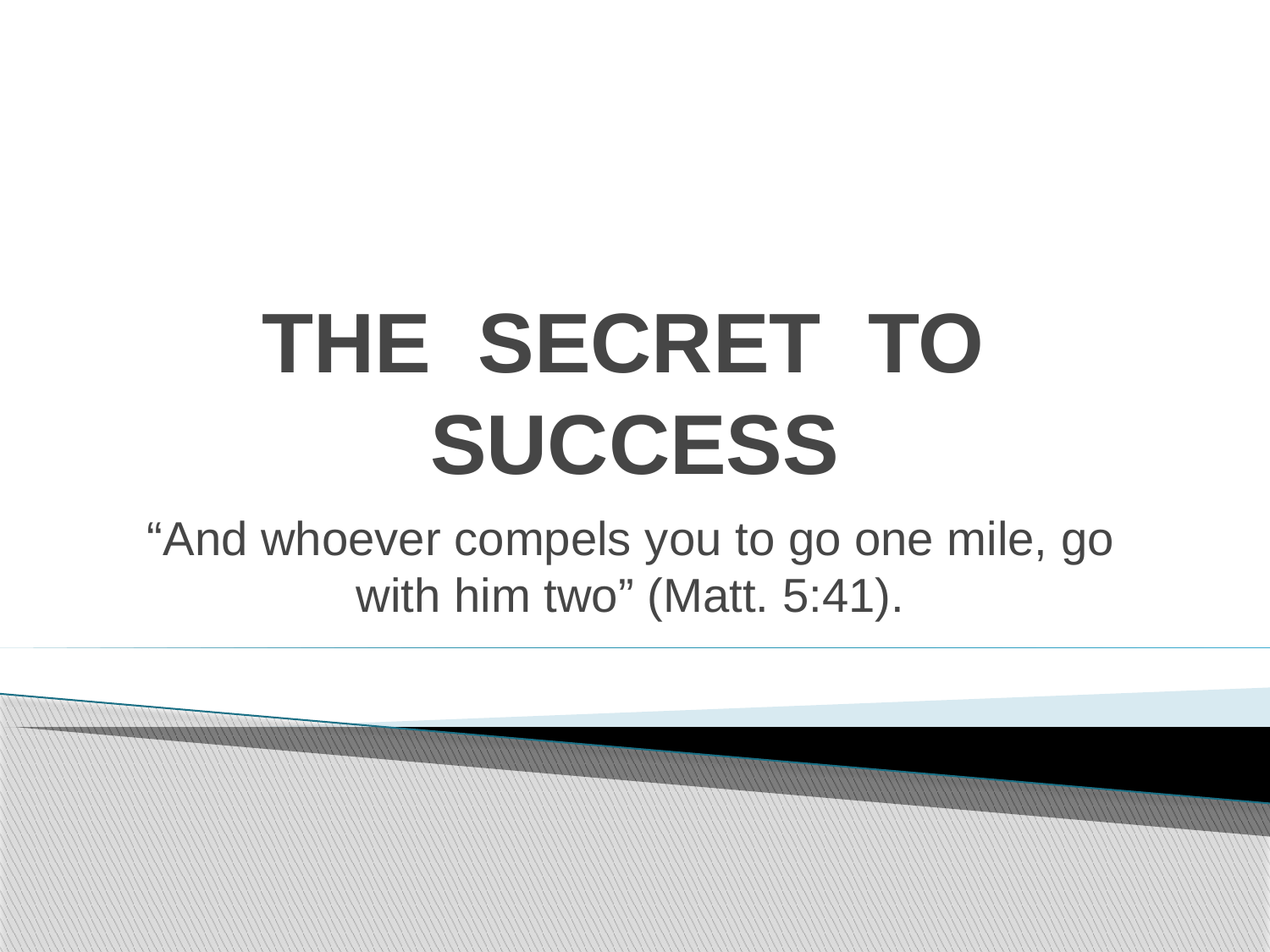

# THE  SECRET  TO  SUCCESS
“And whoever compels you to go one mile, go with him two” (Matt. 5:41).